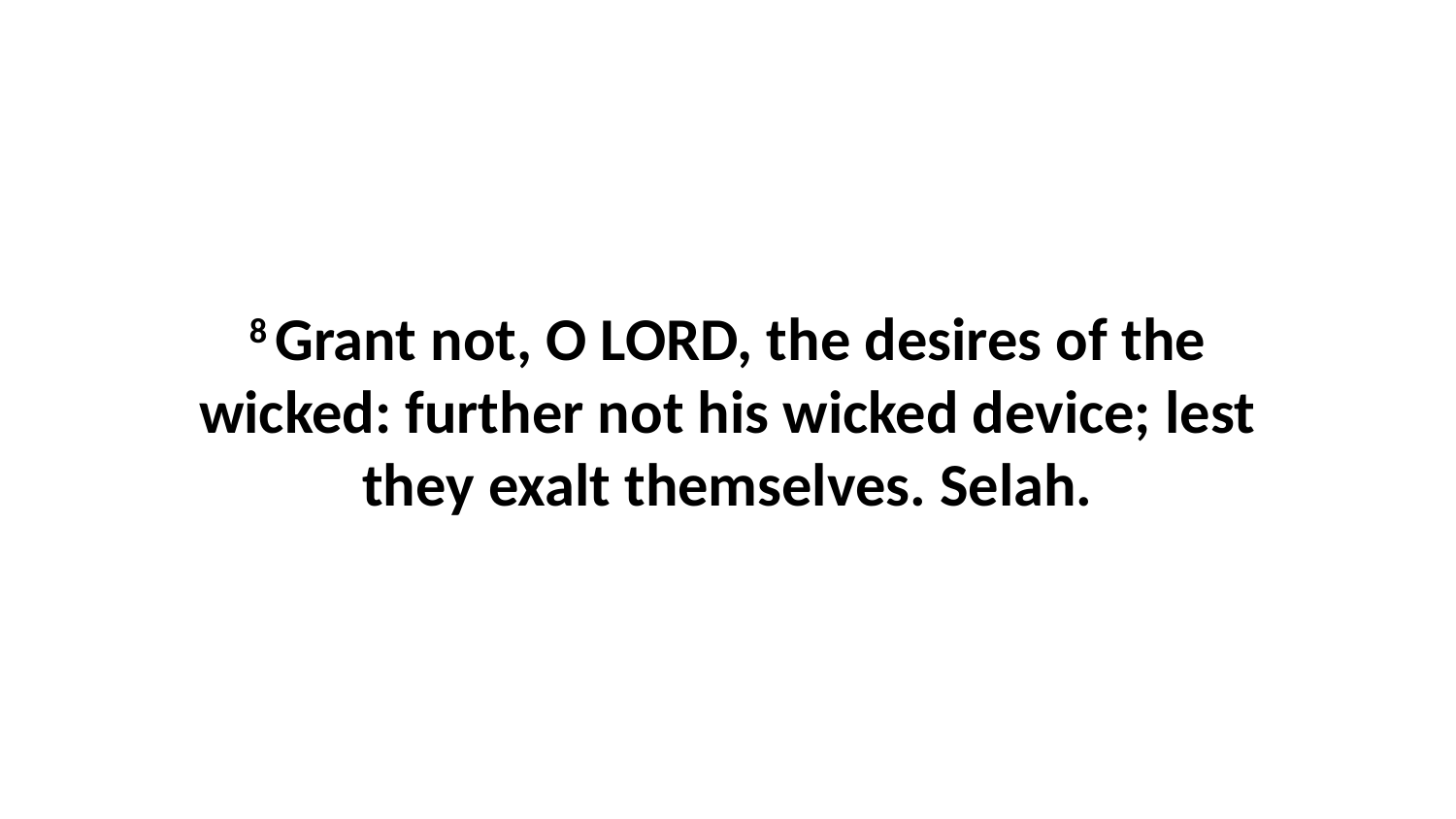

8 Grant not, O LORD, the desires of the wicked: further not his wicked device; lest they exalt themselves. Selah.